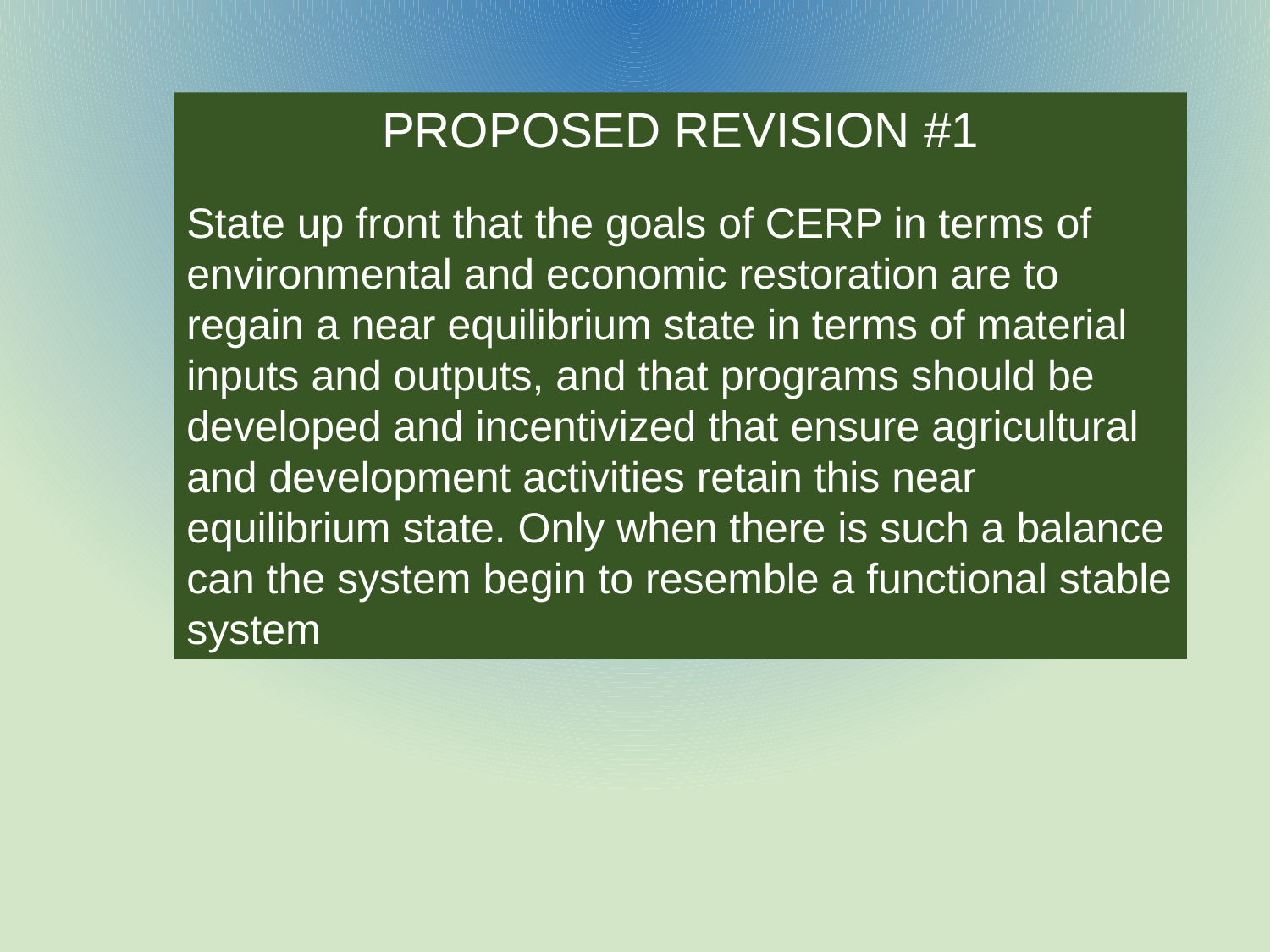

PROPOSED REVISION #1

State up front that the goals of CERP in terms of environmental and economic restoration are to regain a near equilibrium state in terms of material inputs and outputs, and that programs should be developed and incentivized that ensure agricultural and development activities retain this near equilibrium state. Only when there is such a balance can the system begin to resemble a functional stable system